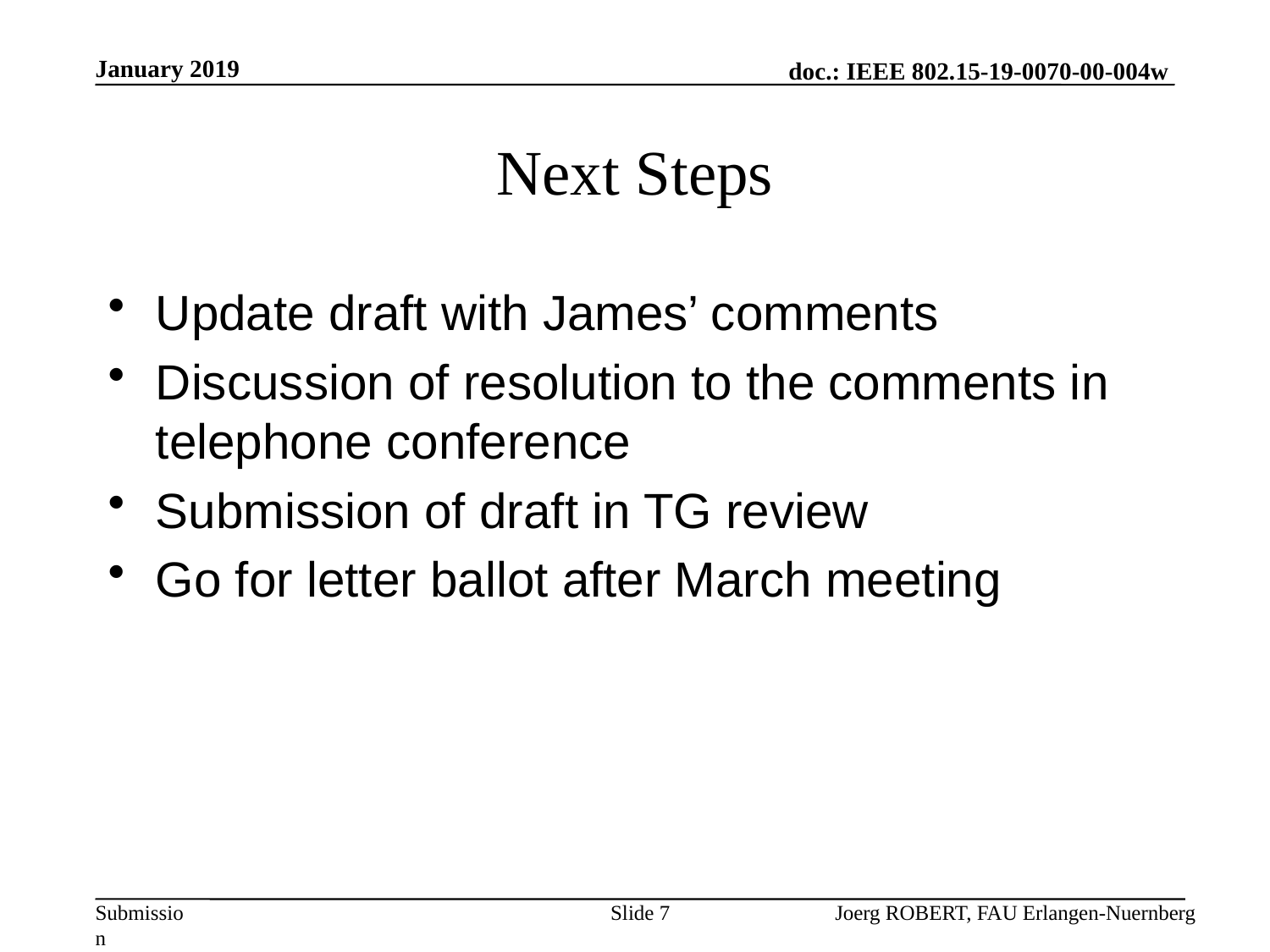

January 2019
# Next Steps
Update draft with James’ comments
Discussion of resolution to the comments in telephone conference
Submission of draft in TG review
Go for letter ballot after March meeting
Slide 7
Joerg ROBERT, FAU Erlangen-Nuernberg